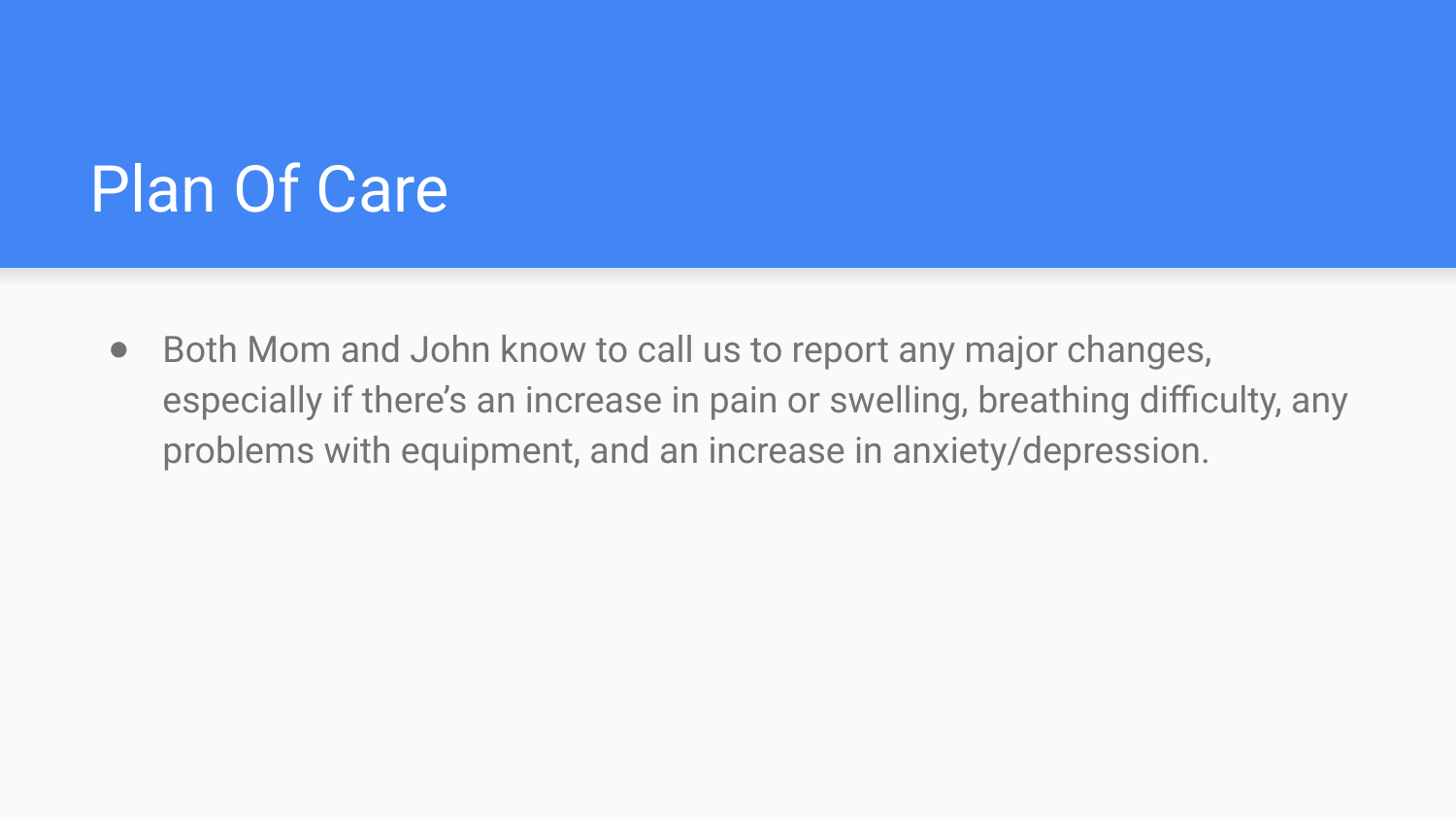

# Plan Of Care
Both Mom and John know to call us to report any major changes, especially if there’s an increase in pain or swelling, breathing difficulty, any problems with equipment, and an increase in anxiety/depression.